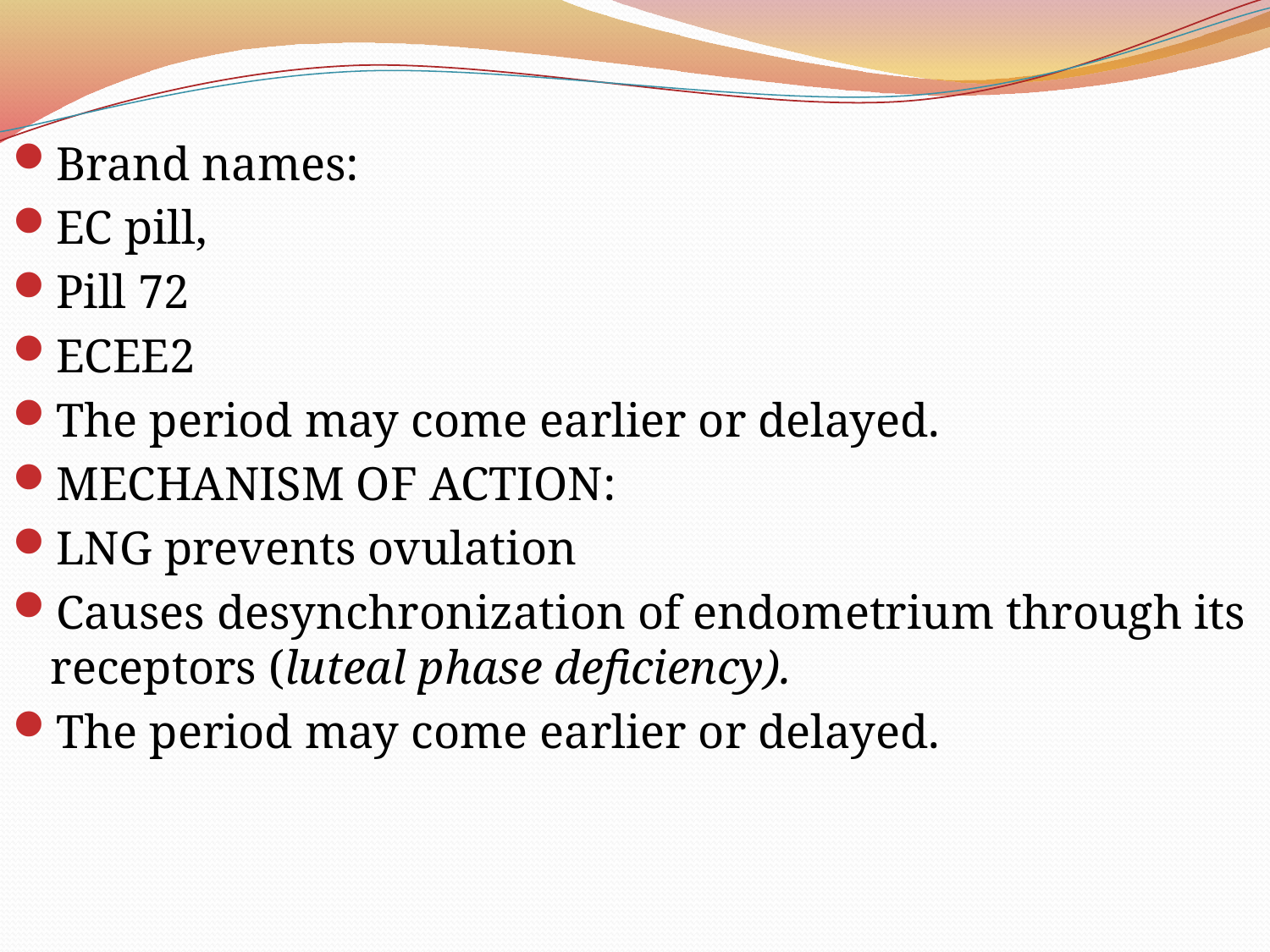

Brand names:
EC pill,
Pill 72
ECEE2
The period may come earlier or delayed.
MECHANISM OF ACTION:
LNG prevents ovulation
Causes desynchronization of endometrium through its receptors (luteal phase deficiency).
The period may come earlier or delayed.